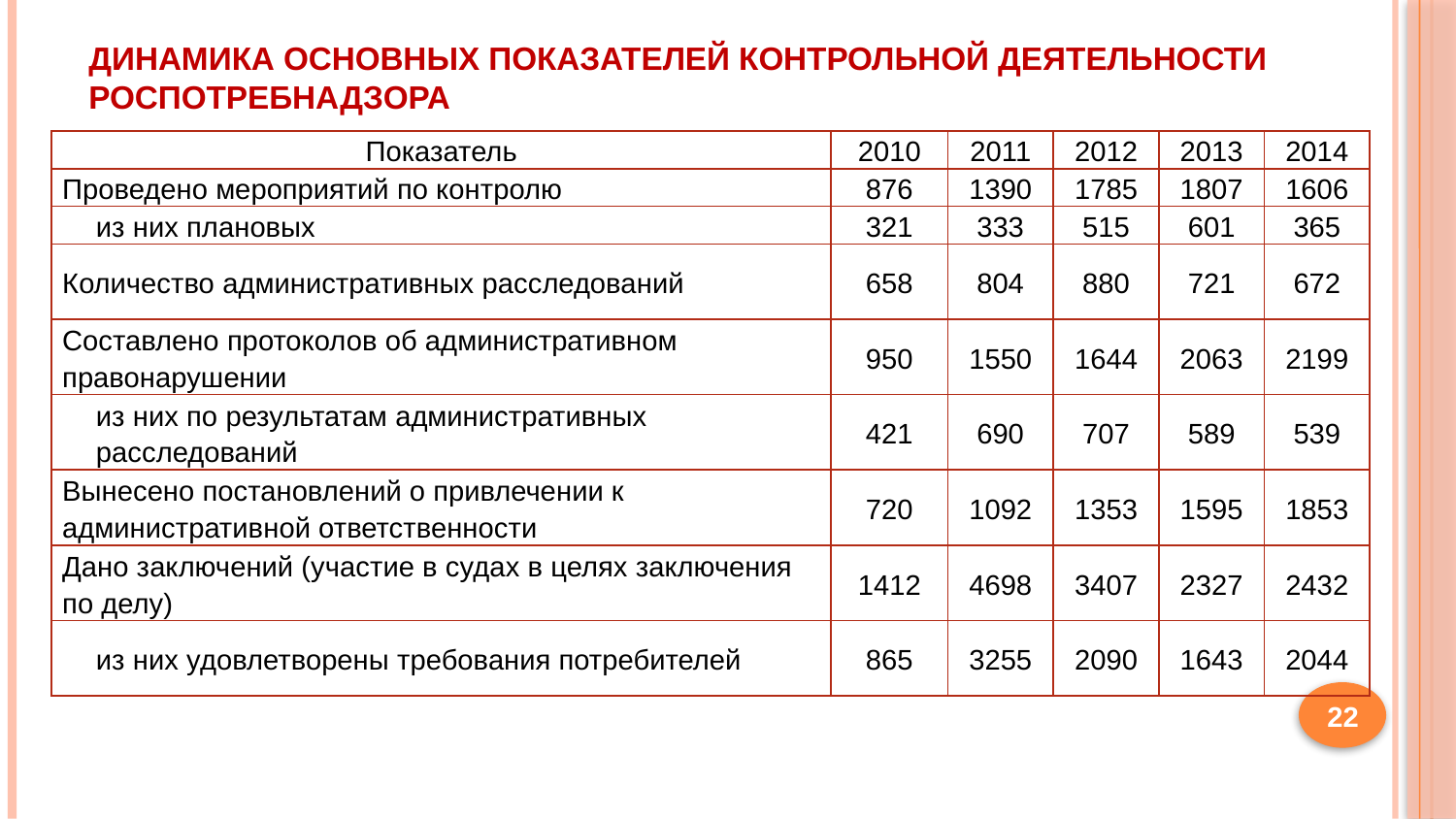

# Динамика основных показателей контрольной деятельности Роспотребнадзора
| Показатель | 2010 | 2011 | 2012 | 2013 | 2014 |
| --- | --- | --- | --- | --- | --- |
| Проведено мероприятий по контролю | 876 | 1390 | 1785 | 1807 | 1606 |
| из них плановых | 321 | 333 | 515 | 601 | 365 |
| Количество административных расследований | 658 | 804 | 880 | 721 | 672 |
| Составлено протоколов об административном правонарушении | 950 | 1550 | 1644 | 2063 | 2199 |
| из них по результатам административных расследований | 421 | 690 | 707 | 589 | 539 |
| Вынесено постановлений о привлечении к административной ответственности | 720 | 1092 | 1353 | 1595 | 1853 |
| Дано заключений (участие в судах в целях заключения по делу) | 1412 | 4698 | 3407 | 2327 | 2432 |
| из них удовлетворены требования потребителей | 865 | 3255 | 2090 | 1643 | 2044 |
22